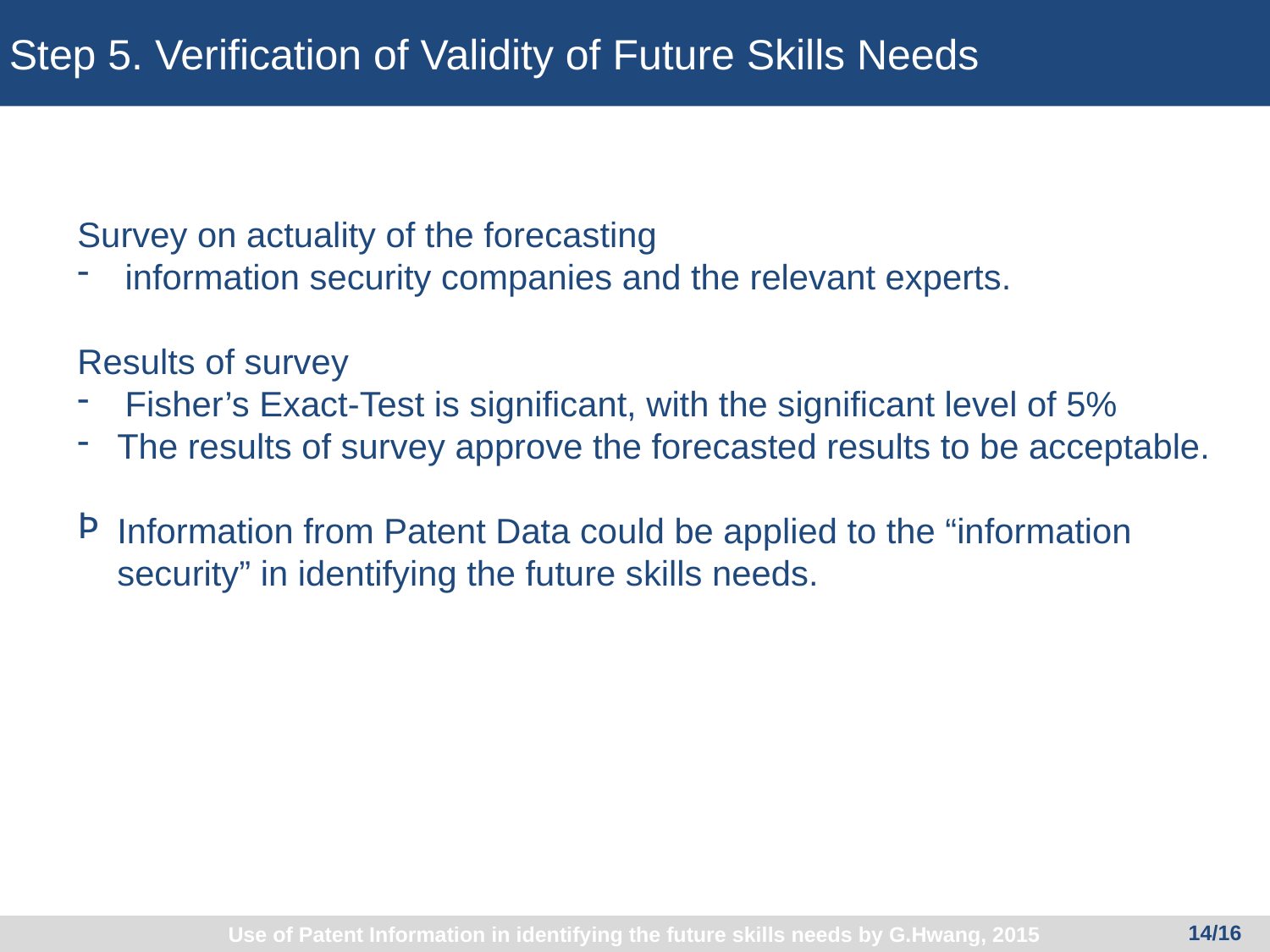

Step 5. Verification of Validity of Future Skills Needs
Survey on actuality of the forecasting
information security companies and the relevant experts.

Results of survey
Fisher’s Exact-Test is significant, with the significant level of 5%
The results of survey approve the forecasted results to be acceptable.

Information from Patent Data could be applied to the “information security” in identifying the future skills needs.
14/16